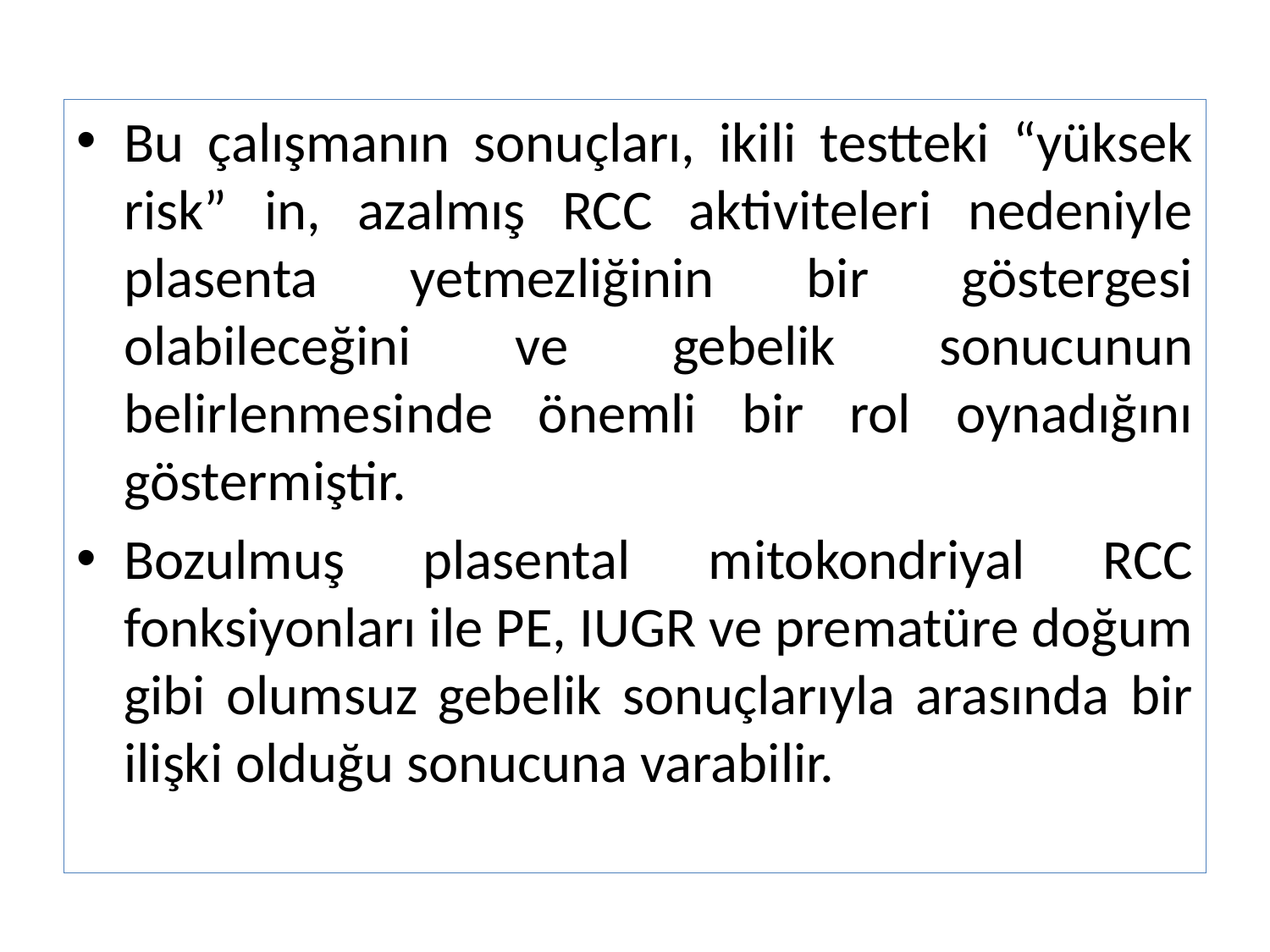

Bu çalışmanın sonuçları, ikili testteki “yüksek risk” in, azalmış RCC aktiviteleri nedeniyle plasenta yetmezliğinin bir göstergesi olabileceğini ve gebelik sonucunun belirlenmesinde önemli bir rol oynadığını göstermiştir.
Bozulmuş plasental mitokondriyal RCC fonksiyonları ile PE, IUGR ve prematüre doğum gibi olumsuz gebelik sonuçlarıyla arasında bir ilişki olduğu sonucuna varabilir.